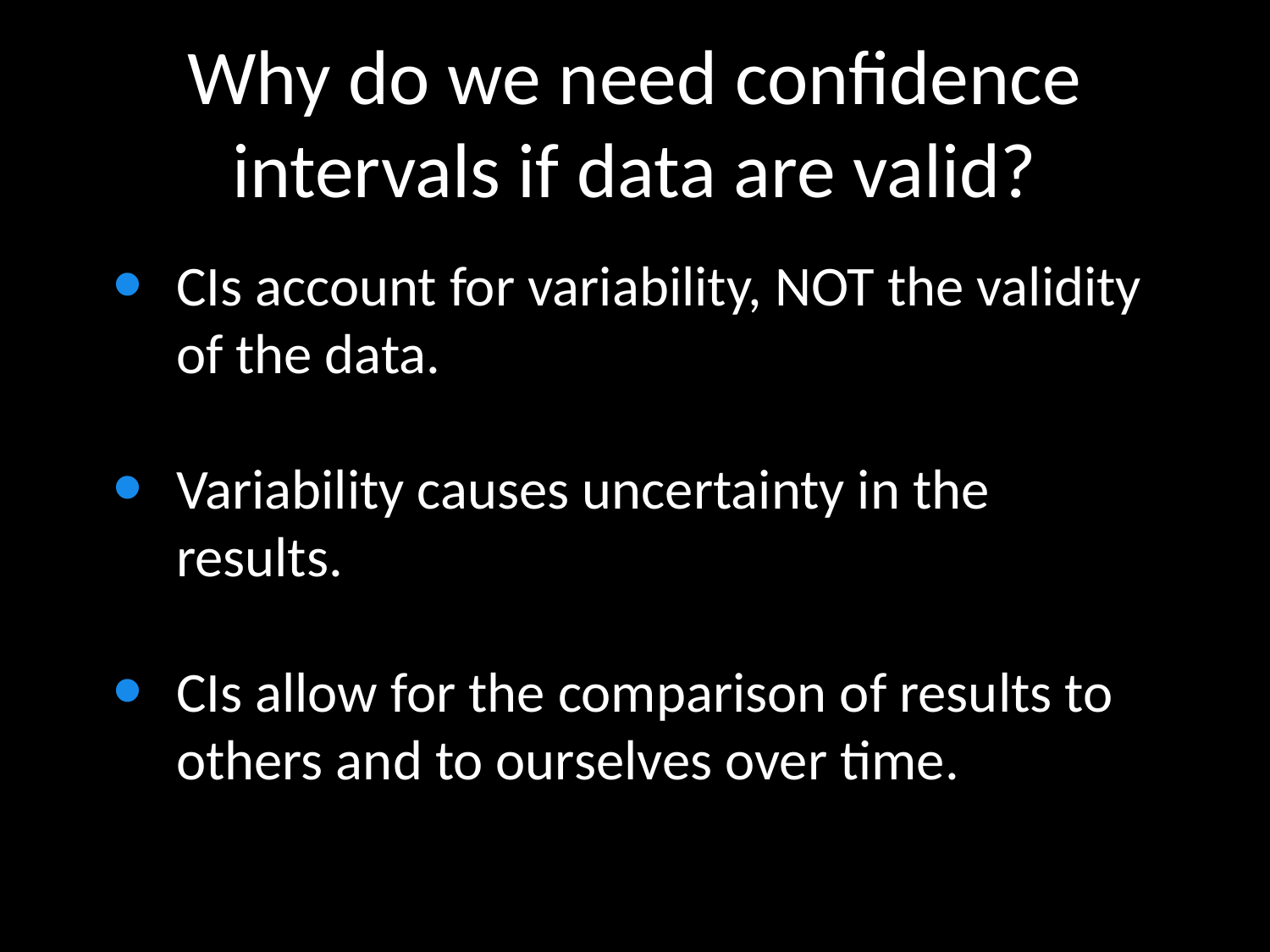

Why do we need confidence intervals if data are valid?
CIs account for variability, NOT the validity of the data.

Variability causes uncertainty in the results.

CIs allow for the comparison of results to others and to ourselves over time.